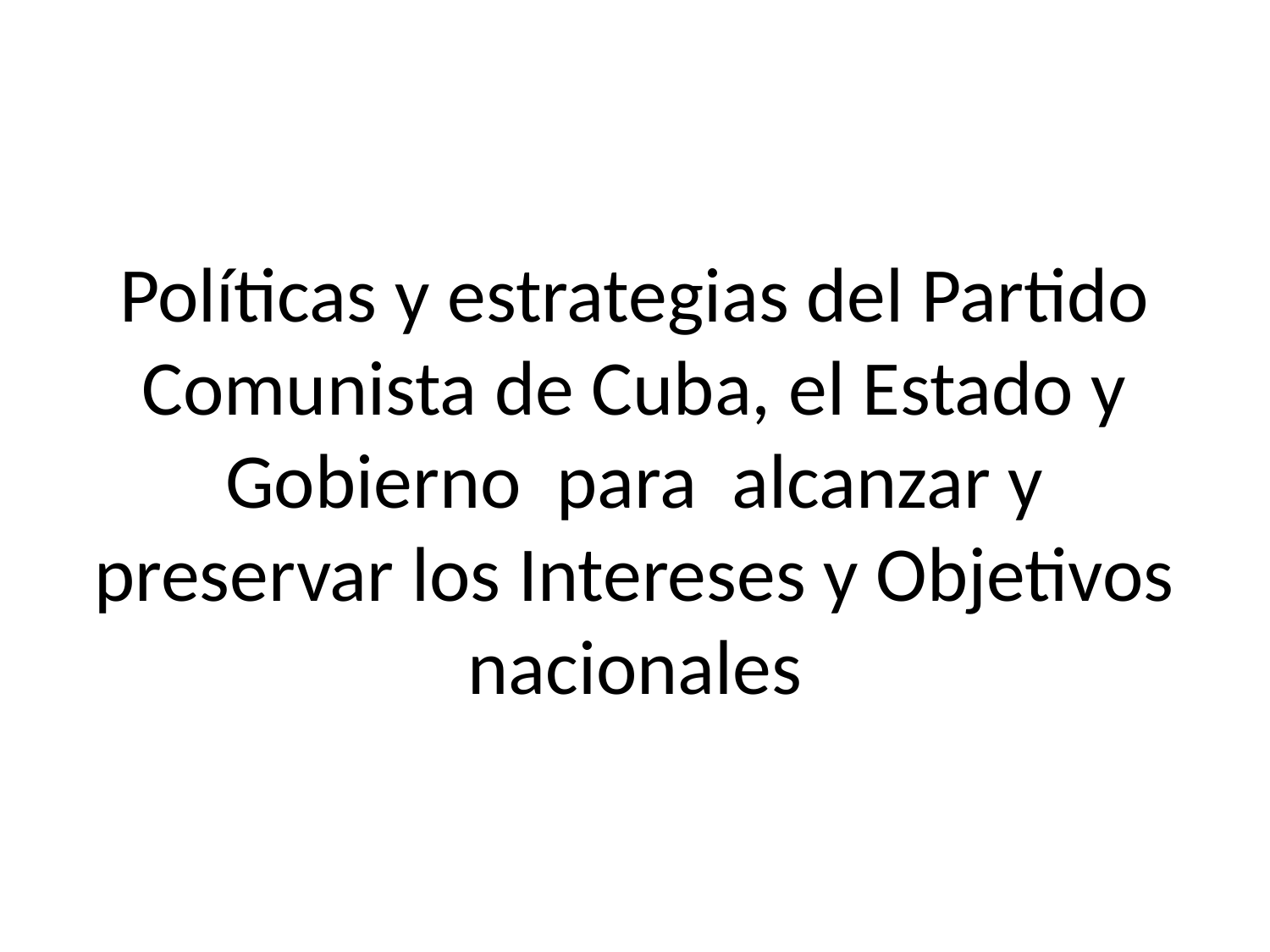

# Políticas y estrategias del Partido Comunista de Cuba, el Estado y Gobierno  para  alcanzar y preservar los Intereses y Objetivos nacionales